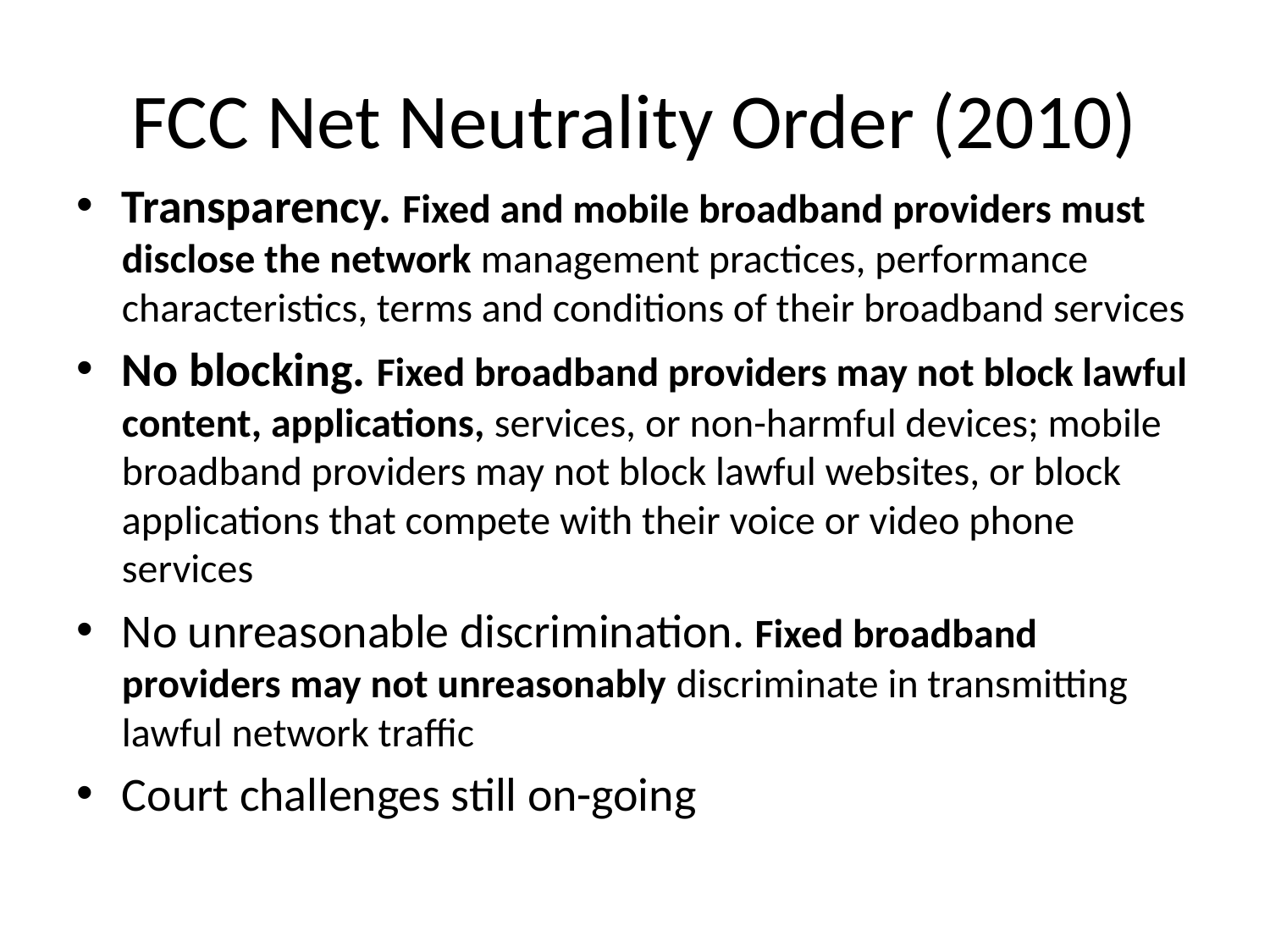

# FCC Net Neutrality Order (2010)
Transparency. Fixed and mobile broadband providers must disclose the network management practices, performance characteristics, terms and conditions of their broadband services
No blocking. Fixed broadband providers may not block lawful content, applications, services, or non-harmful devices; mobile broadband providers may not block lawful websites, or block applications that compete with their voice or video phone services
No unreasonable discrimination. Fixed broadband providers may not unreasonably discriminate in transmitting lawful network traffic
Court challenges still on-going